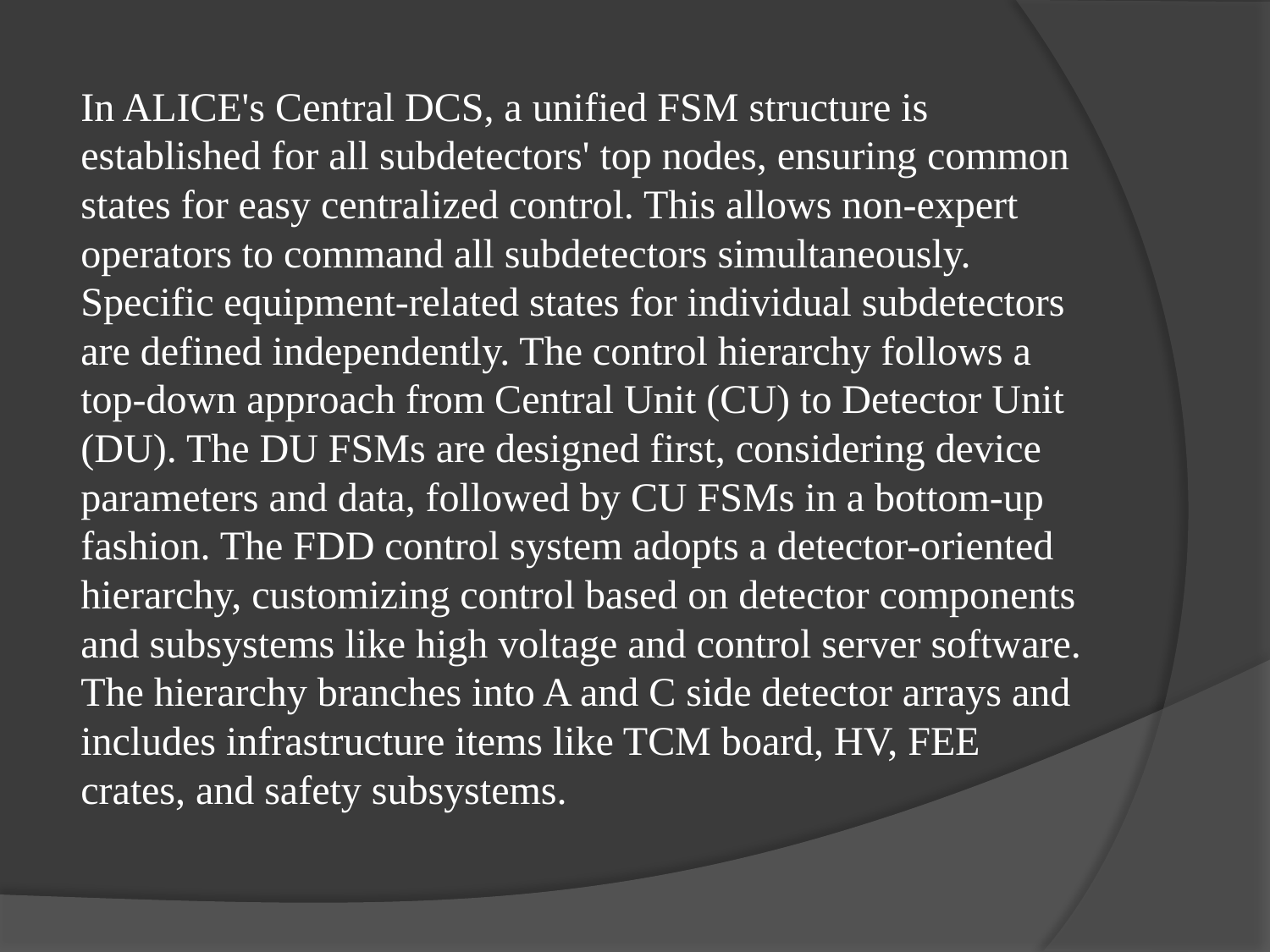

In ALICE's Central DCS, a unified FSM structure is established for all subdetectors' top nodes, ensuring common states for easy centralized control. This allows non-expert operators to command all subdetectors simultaneously. Specific equipment-related states for individual subdetectors are defined independently. The control hierarchy follows a top-down approach from Central Unit (CU) to Detector Unit (DU). The DU FSMs are designed first, considering device parameters and data, followed by CU FSMs in a bottom-up fashion. The FDD control system adopts a detector-oriented hierarchy, customizing control based on detector components and subsystems like high voltage and control server software. The hierarchy branches into A and C side detector arrays and includes infrastructure items like TCM board, HV, FEE crates, and safety subsystems.